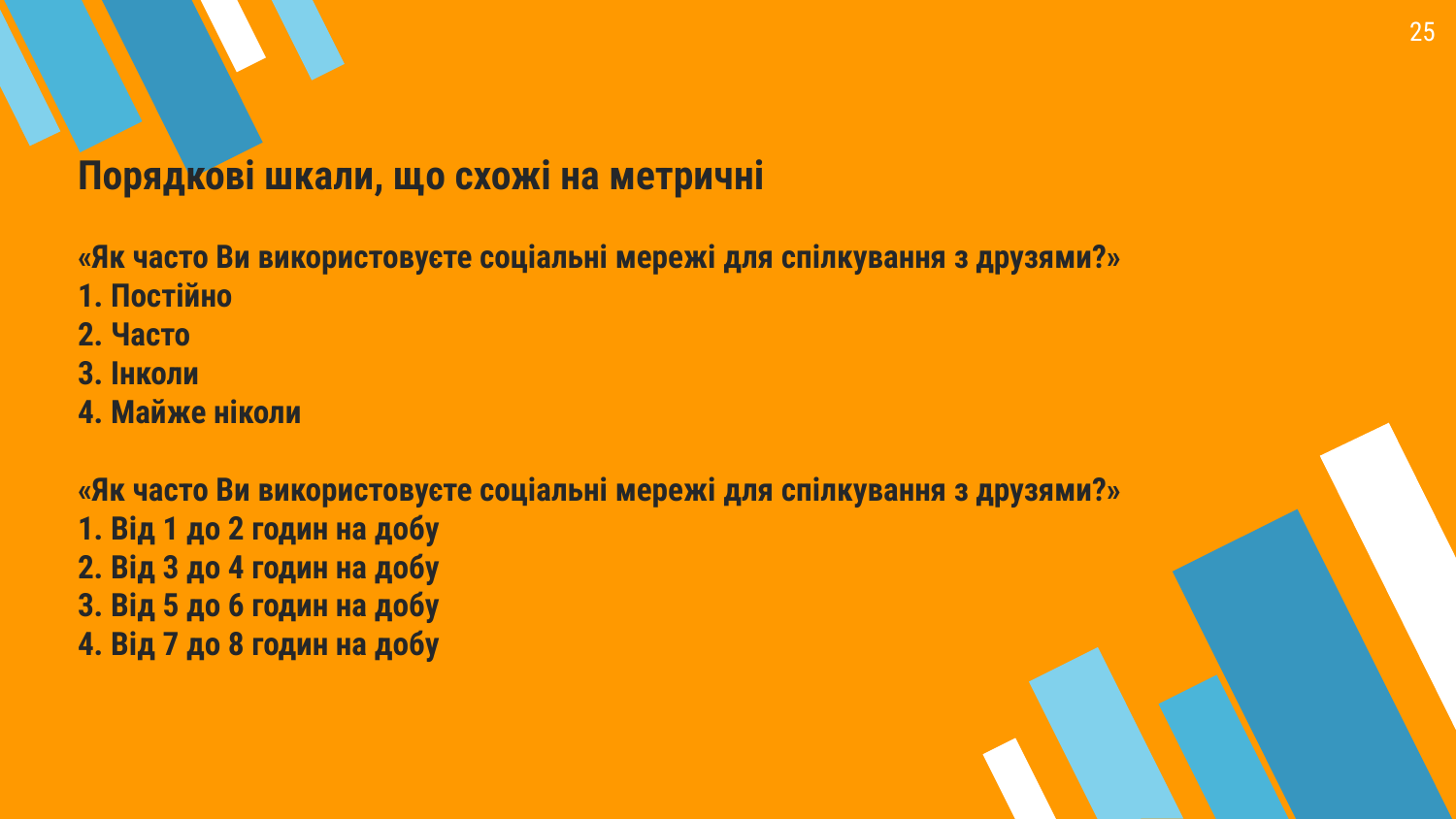

25
Порядкові шкали, що схожі на метричні

«Як часто Ви використовуєте соціальні мережі для спілкування з друзями?»
1. Постійно
2. Часто
3. Інколи
4. Майже ніколи

«Як часто Ви використовуєте соціальні мережі для спілкування з друзями?»
1. Від 1 до 2 годин на добу
2. Від 3 до 4 годин на добу
3. Від 5 до 6 годин на добу
4. Від 7 до 8 годин на добу